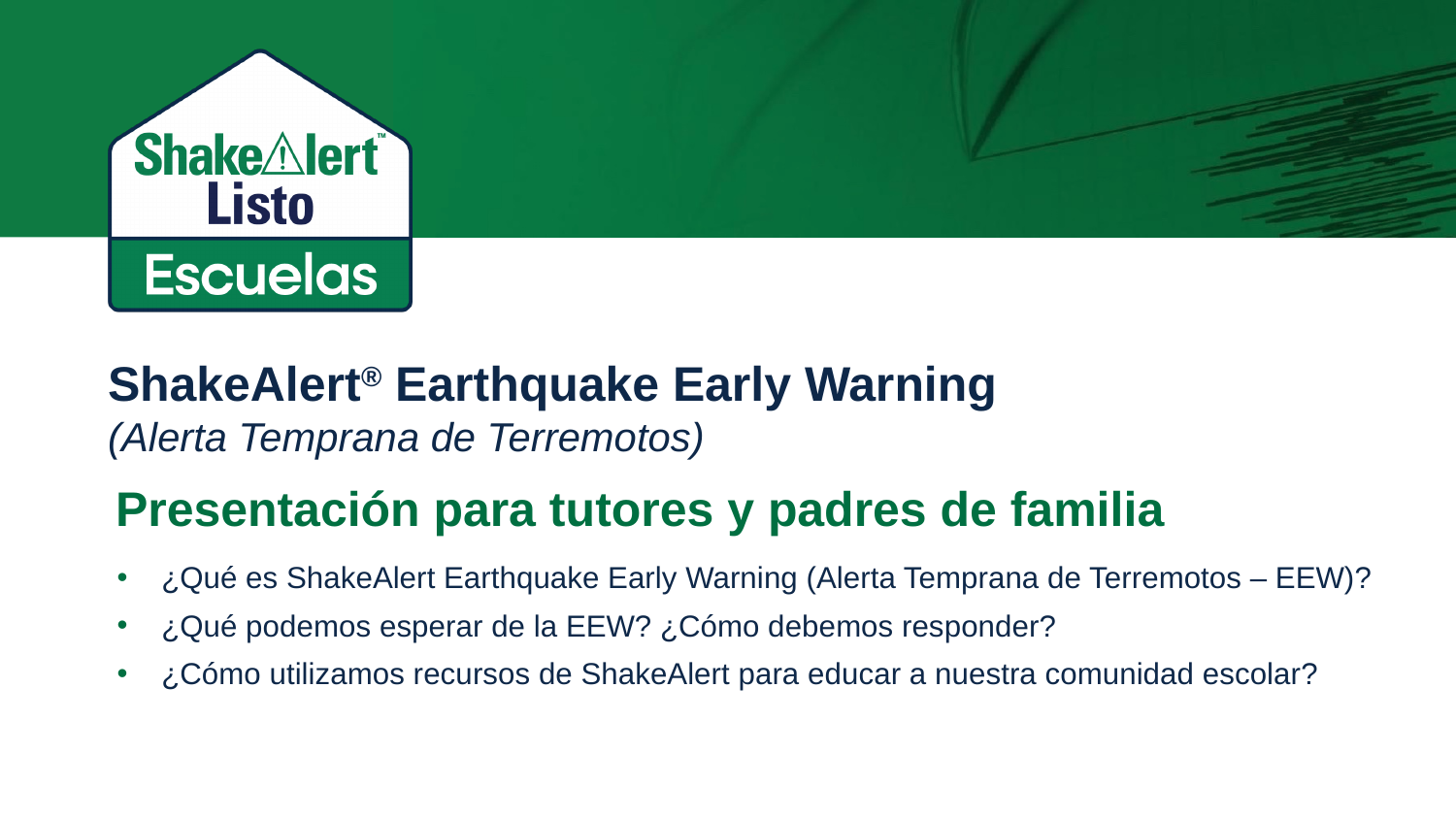

# ShakeAlert® Earthquake Early Warning (Alerta Temprana de Terremotos)
Presentación para tutores y padres de familia
¿Qué es ShakeAlert Earthquake Early Warning (Alerta Temprana de Terremotos – EEW)?
¿Qué podemos esperar de la EEW? ¿Cómo debemos responder?
¿Cómo utilizamos recursos de ShakeAlert para educar a nuestra comunidad escolar?